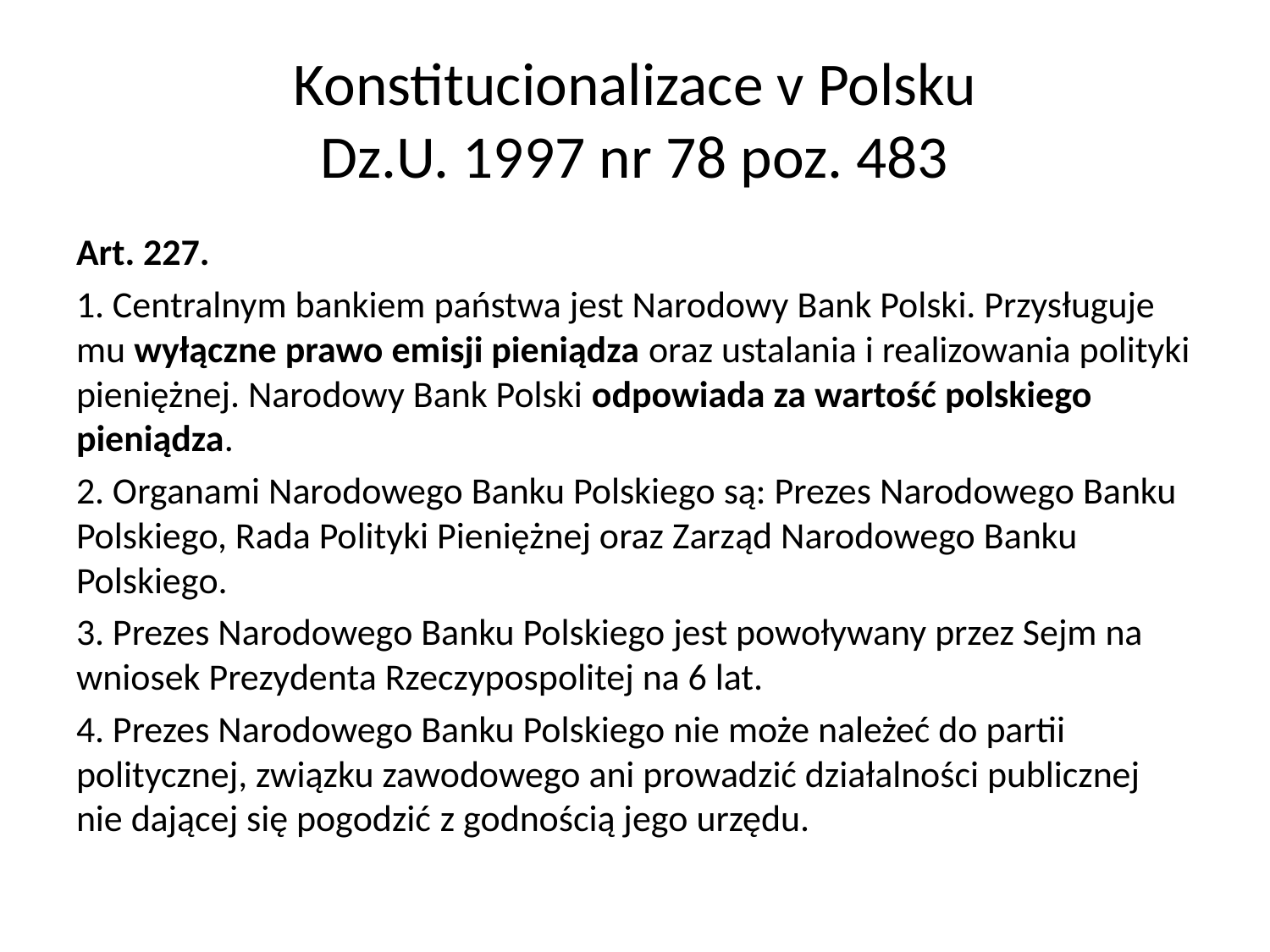

# Konstitucionalizace v Polsku Dz.U. 1997 nr 78 poz. 483
Art. 227.
1. Centralnym bankiem państwa jest Narodowy Bank Polski. Przysługuje mu wyłączne prawo emisji pieniądza oraz ustalania i realizowania polityki pieniężnej. Narodowy Bank Polski odpowiada za wartość polskiego pieniądza.
2. Organami Narodowego Banku Polskiego są: Prezes Narodowego Banku Polskiego, Rada Polityki Pieniężnej oraz Zarząd Narodowego Banku Polskiego.
3. Prezes Narodowego Banku Polskiego jest powoływany przez Sejm na wniosek Prezydenta Rzeczypospolitej na 6 lat.
4. Prezes Narodowego Banku Polskiego nie może należeć do partii politycznej, związku zawodowego ani prowadzić działalności publicznej nie dającej się pogodzić z godnością jego urzędu.